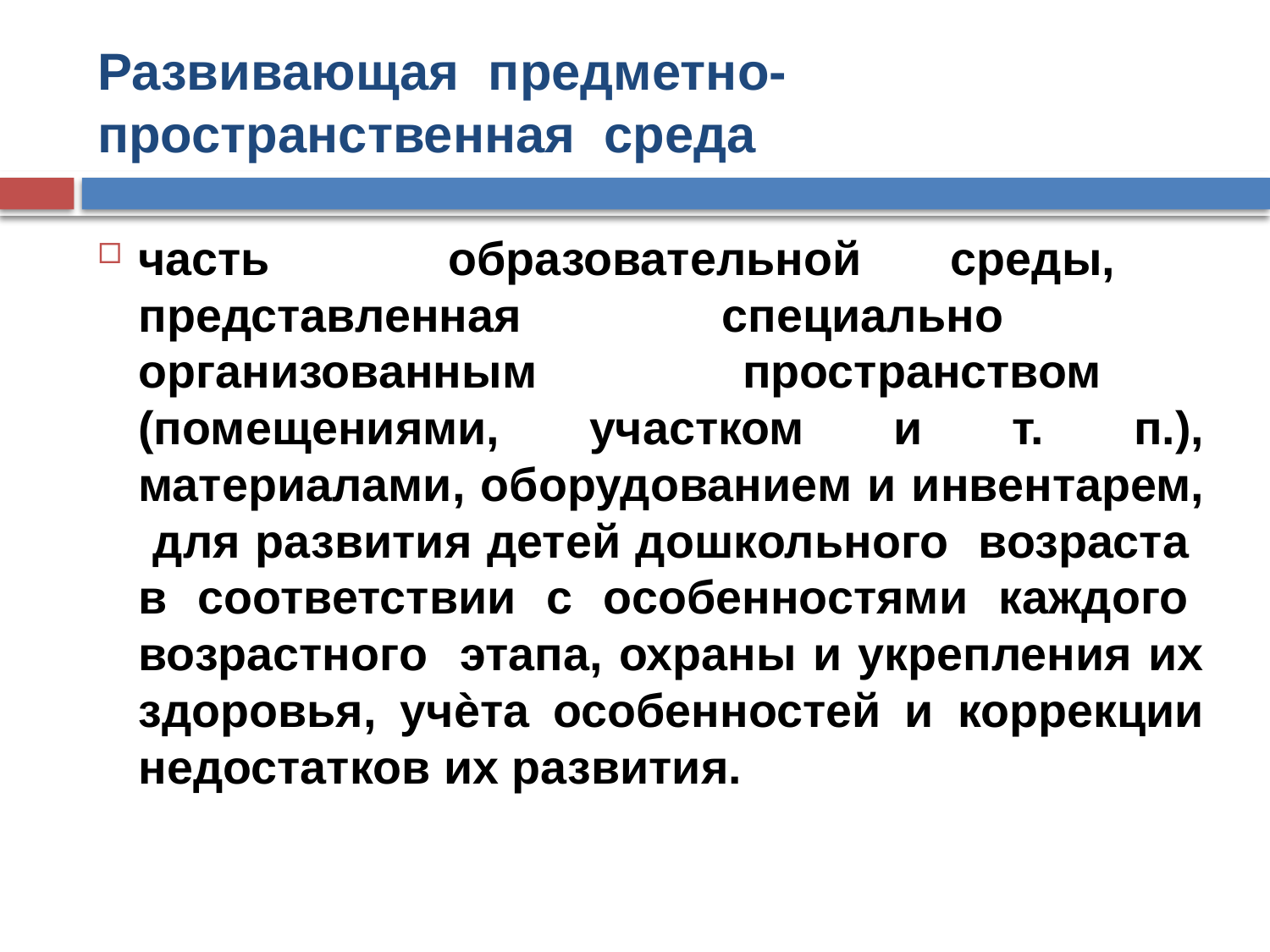

# Развивающая  предметно-пространственная  среда
часть  образовательной среды,  представленная  специально   организованным  пространством  (помещениями, участком и т. п.), материалами, оборудованием и инвентарем,  для развития детей дошкольного  возраста  в  соответствии  с  особенностями  каждого  возрастного  этапа, охраны и укрепления их здоровья, учѐта особенностей и коррекции недостатков их развития.